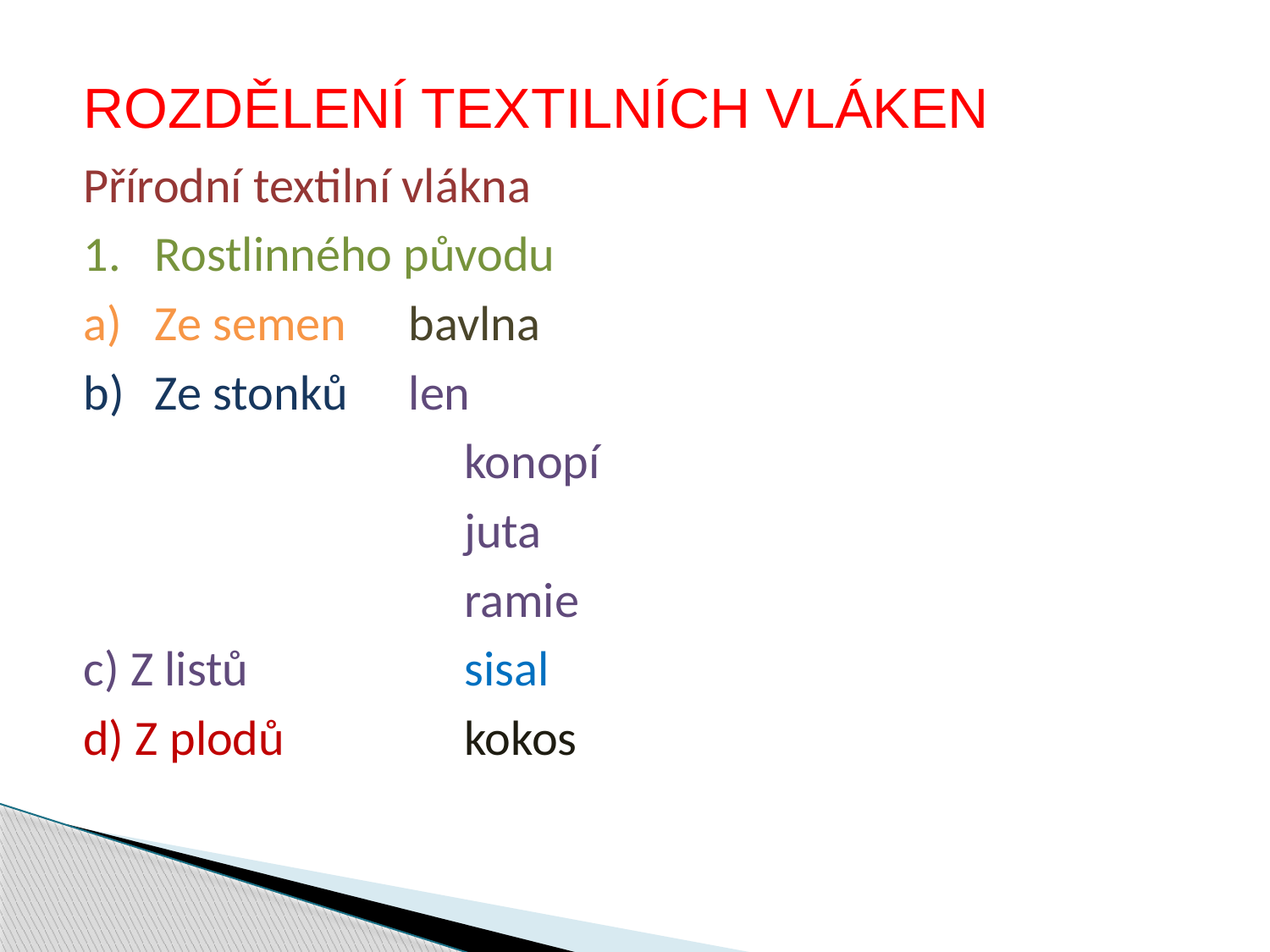

ROZDĚLENÍ TEXTILNÍCH VLÁKEN
Přírodní textilní vlákna
Rostlinného původu
Ze semen 	bavlna
Ze stonků 	len
		    	konopí
		    	juta
		    	ramie
c) Z listů 		sisal
d) Z plodů 		kokos